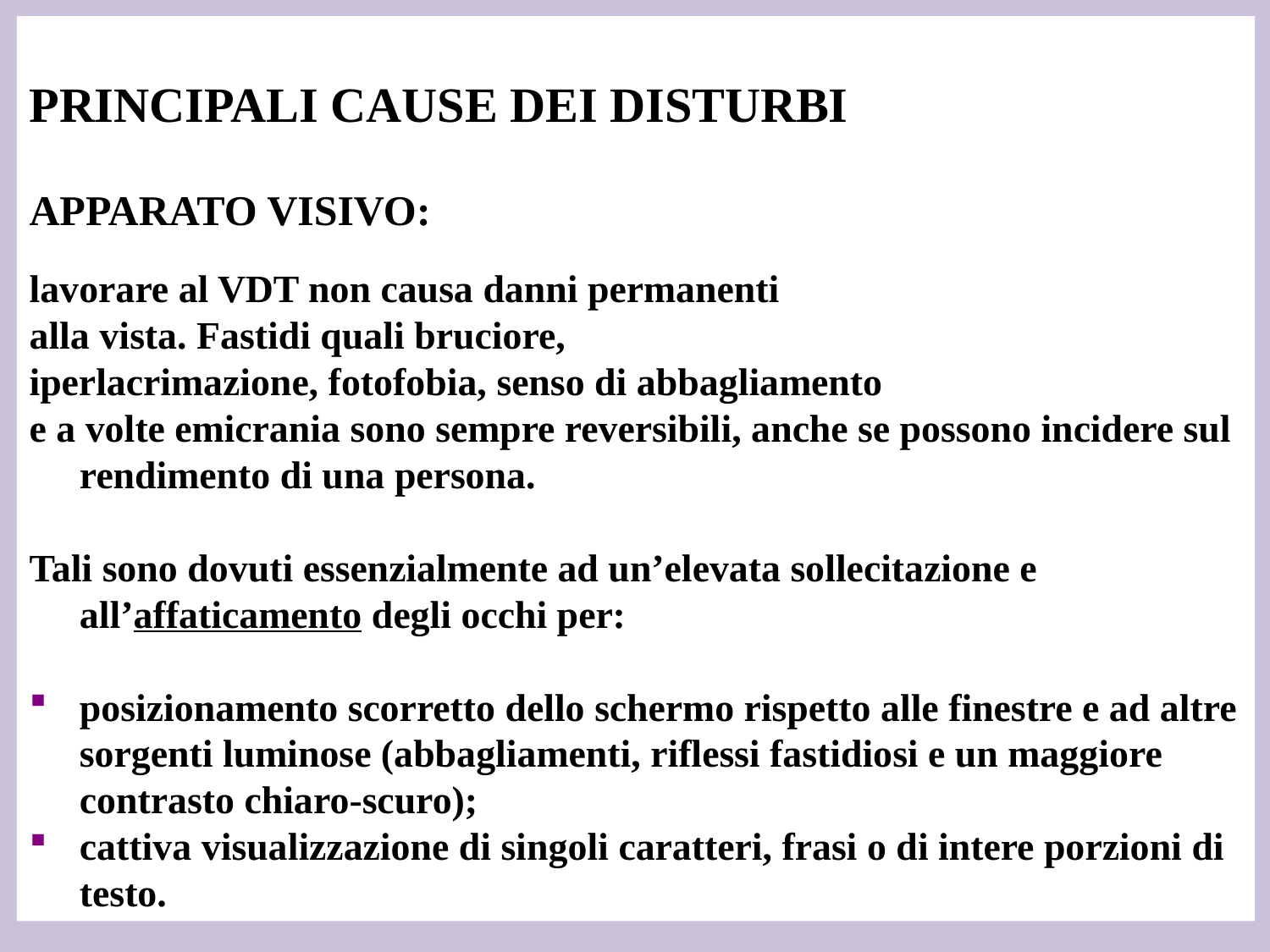

PRINCIPALI CAUSE DEI DISTURBI

APPARATO VISIVO:

lavorare al VDT non causa danni permanenti
alla vista. Fastidi quali bruciore,
iperlacrimazione, fotofobia, senso di abbagliamento
e a volte emicrania sono sempre reversibili, anche se possono incidere sul rendimento di una persona.

Tali sono dovuti essenzialmente ad un’elevata sollecitazione e all’affaticamento degli occhi per:

posizionamento scorretto dello schermo rispetto alle finestre e ad altre sorgenti luminose (abbagliamenti, riflessi fastidiosi e un maggiore contrasto chiaro-scuro);
cattiva visualizzazione di singoli caratteri, frasi o di intere porzioni di testo.